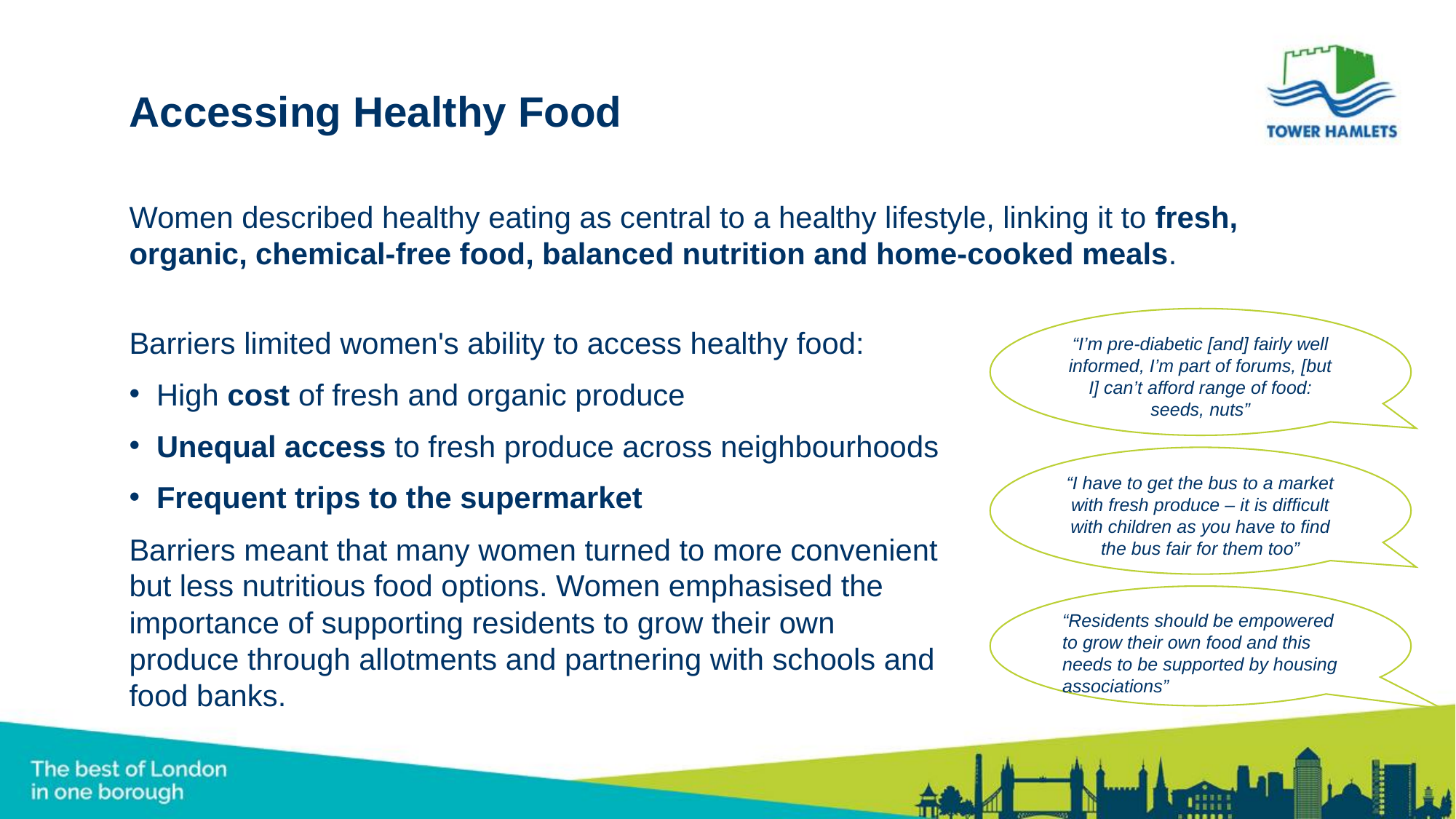

# Accessing Healthy Food
Women described healthy eating as central to a healthy lifestyle, linking it to fresh, organic, chemical-free food, balanced nutrition and home-cooked meals.
“I’m pre-diabetic [and] fairly well informed, I’m part of forums, [but I] can’t afford range of food: seeds, nuts”
Barriers limited women's ability to access healthy food:
High cost of fresh and organic produce
Unequal access to fresh produce across neighbourhoods
Frequent trips to the supermarket
Barriers meant that many women turned to more convenient but less nutritious food options. Women emphasised the importance of supporting residents to grow their own produce through allotments and partnering with schools and food banks.
“I have to get the bus to a market with fresh produce – it is difficult with children as you have to find the bus fair for them too”
“Residents should be empowered to grow their own food and this needs to be supported by housing associations”